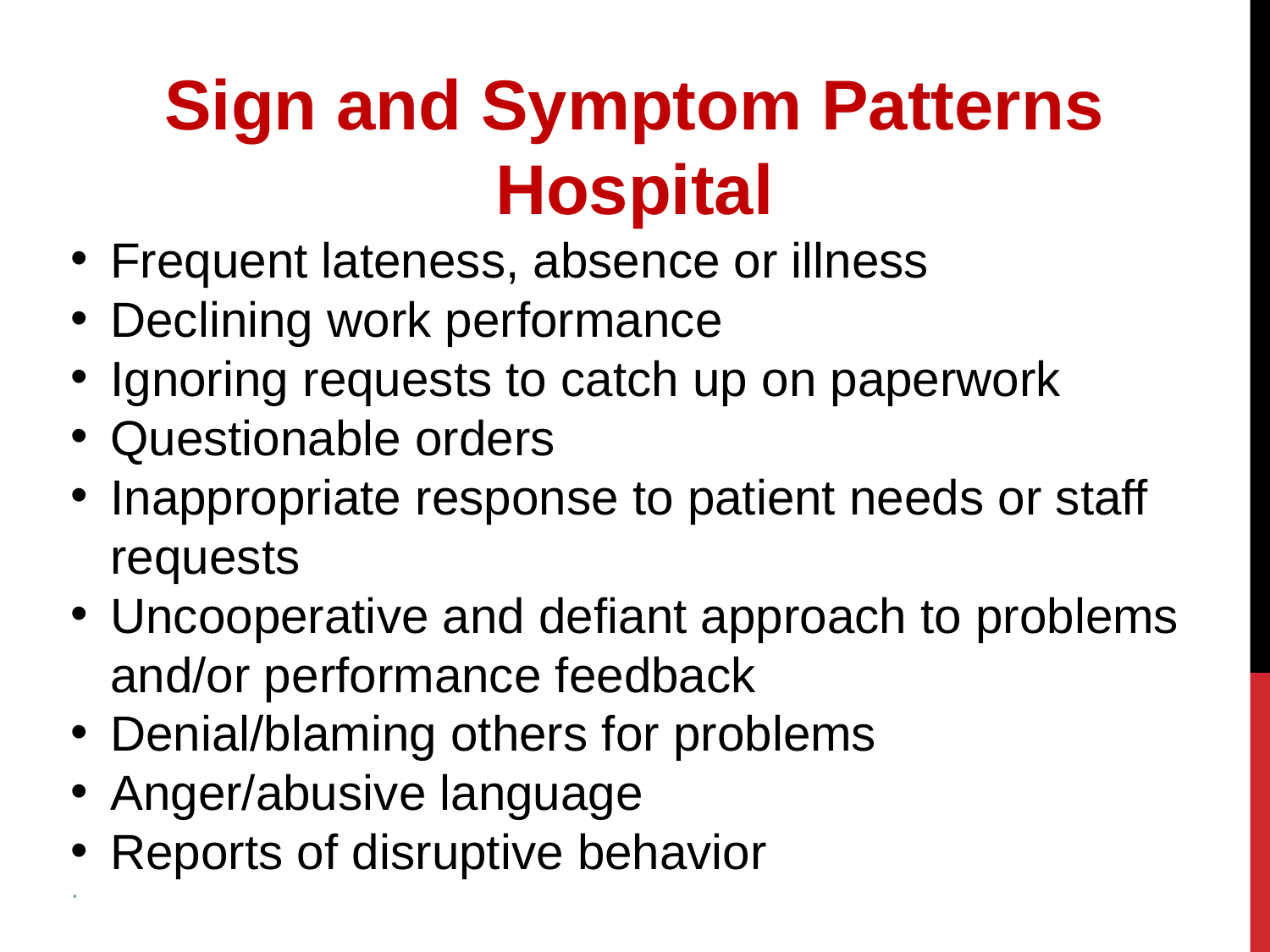

Sign and Symptom Patterns
Hospital
Frequent lateness, absence or illness
Declining work performance
Ignoring requests to catch up on paperwork
Questionable orders
Inappropriate response to patient needs or staff requests
Uncooperative and defiant approach to problems and/or performance feedback
Denial/blaming others for problems
Anger/abusive language
Reports of disruptive behavior